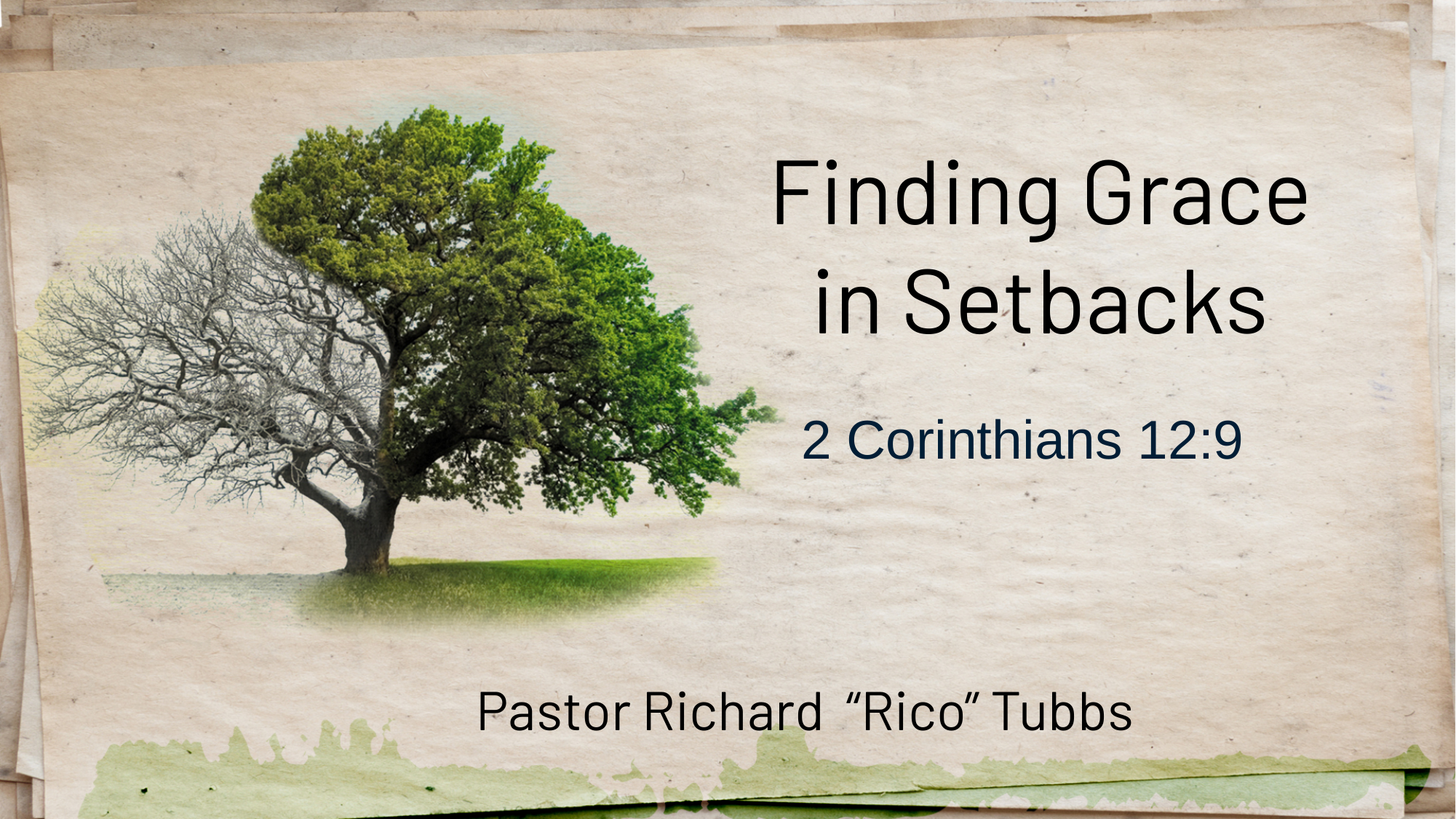

Finding Grace in Setbacks
2 Corinthians 12:9
Pastor Richard  “Rico” Tubbs